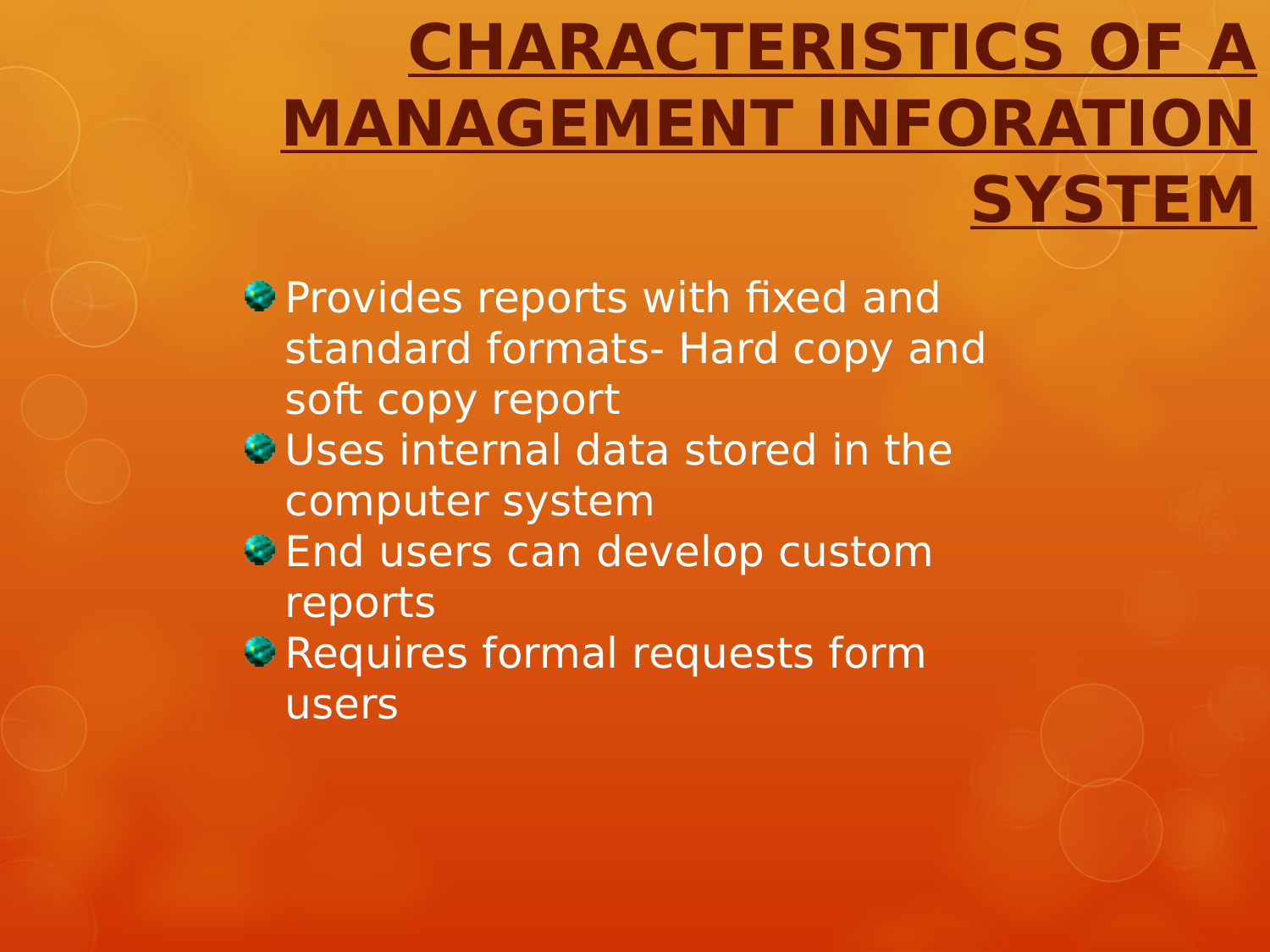

CHARACTERISTICS OF A MANAGEMENT INFORATION SYSTEM
Provides reports with fixed and standard formats- Hard copy and soft copy report
Uses internal data stored in the computer system
End users can develop custom reports
Requires formal requests form users